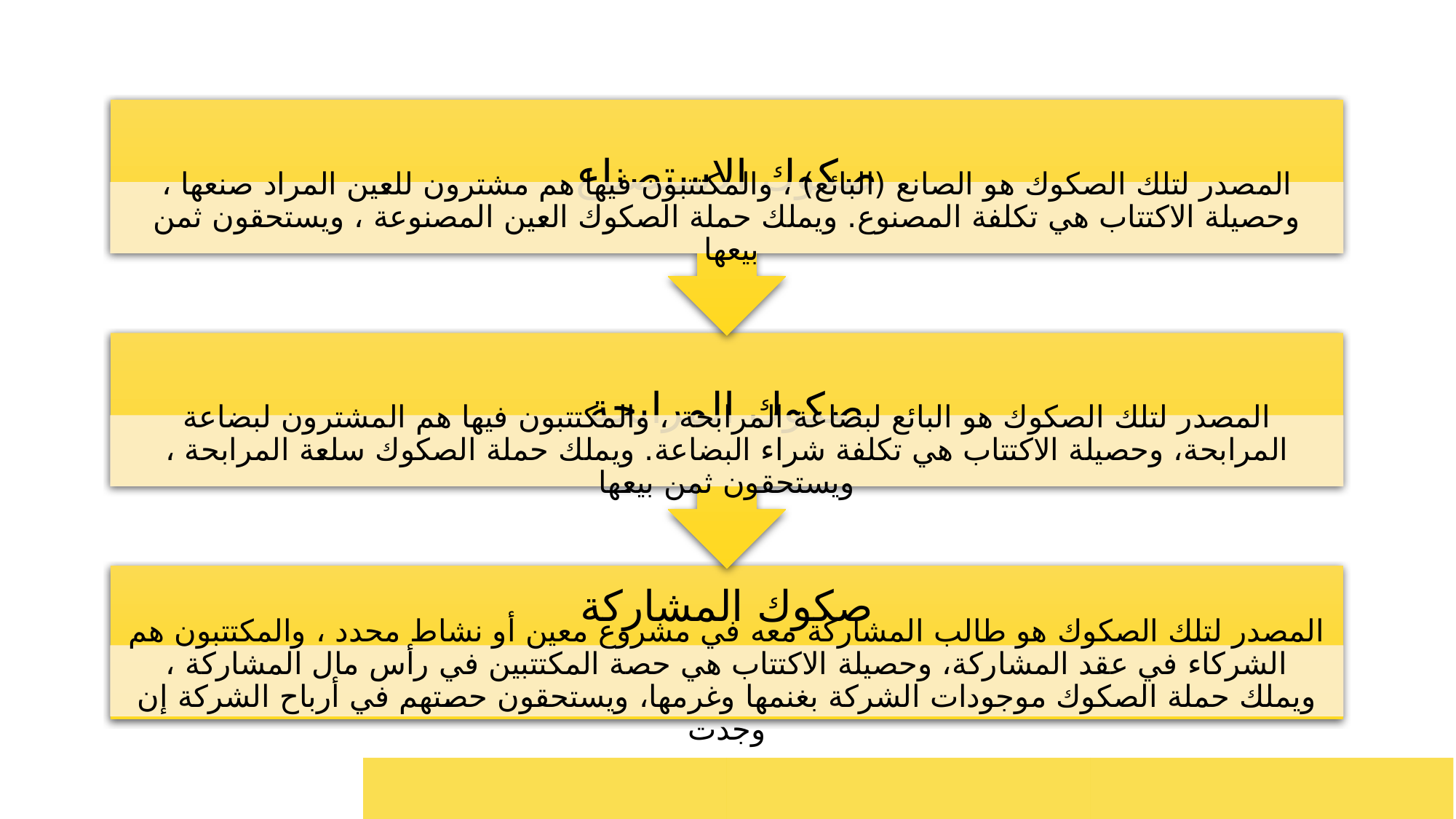

صكوك المشاركة
المصدر لتلك الصكوك هو طالب المشاركة معه في مشروع معين أو نشاط محدد ، والمكتتبون هم الشركاء في عقد المشاركة، وحصيلة الاكتتاب هي حصة المكتتبين في رأس مال المشاركة ، ويملك حملة الصكوك موجودات الشركة بغنمها وغرمها، ويستحقون حصتهم في أرباح الشركة إن وجدت
صكوك المرابحة
المصدر لتلك الصكوك هو البائع لبضاعة المرابحة ، والمكتتبون فيها هم المشترون لبضاعة المرابحة، وحصيلة الاكتتاب هي تكلفة شراء البضاعة. ويملك حملة الصكوك سلعة المرابحة ، ويستحقون ثمن بيعها
صكوك الاستصناع
المصدر لتلك الصكوك هو الصانع (البائع) ، والمكتتبون فيها هم مشترون للعين المراد صنعها ، وحصيلة الاكتتاب هي تكلفة المصنوع. ويملك حملة الصكوك العين المصنوعة ، ويستحقون ثمن بيعها